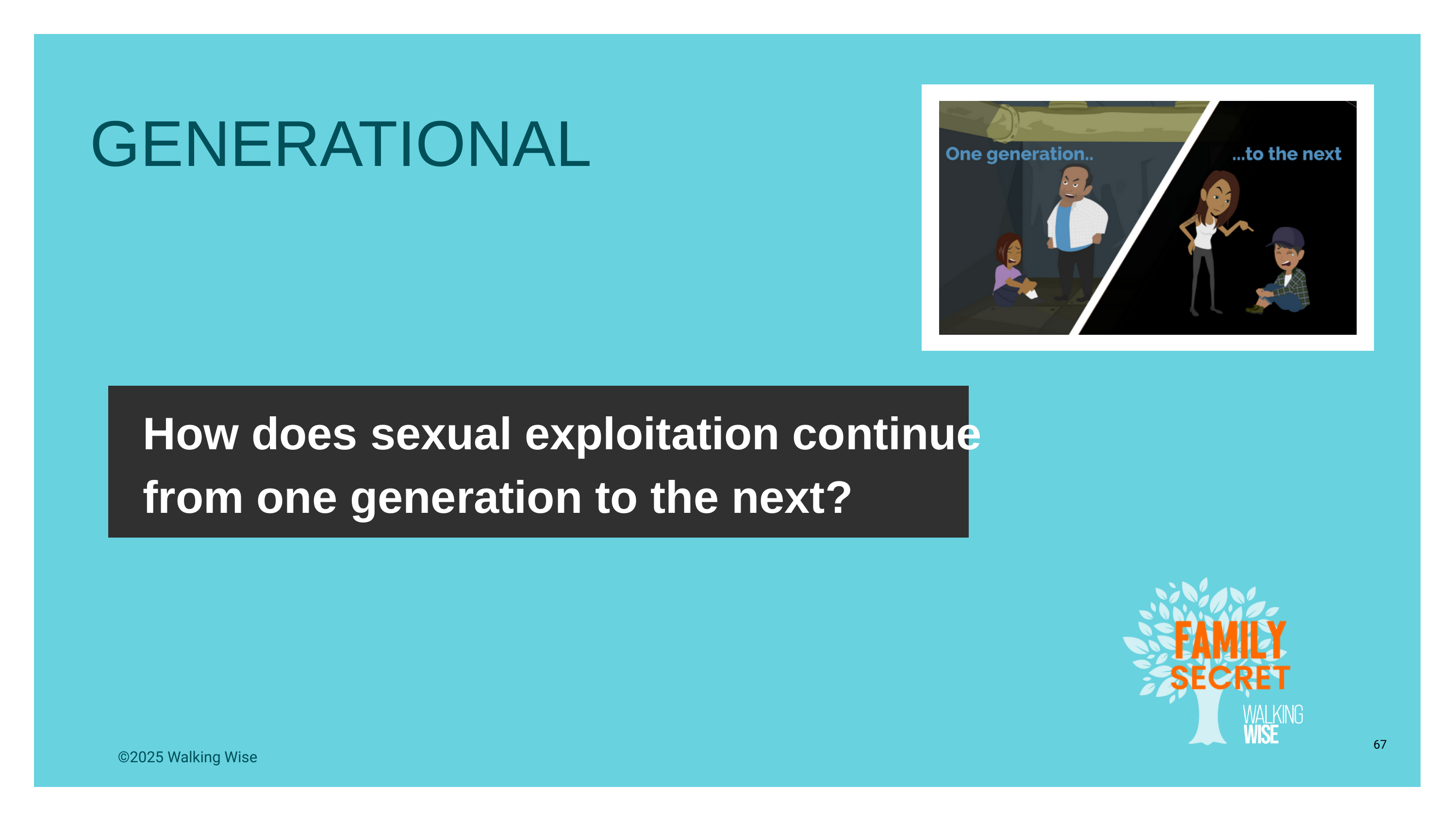

LESSON PLANS

GENERATIONAL

How does sexual exploitation continue from one generation to the next?

67
©2025 Walking Wise
3